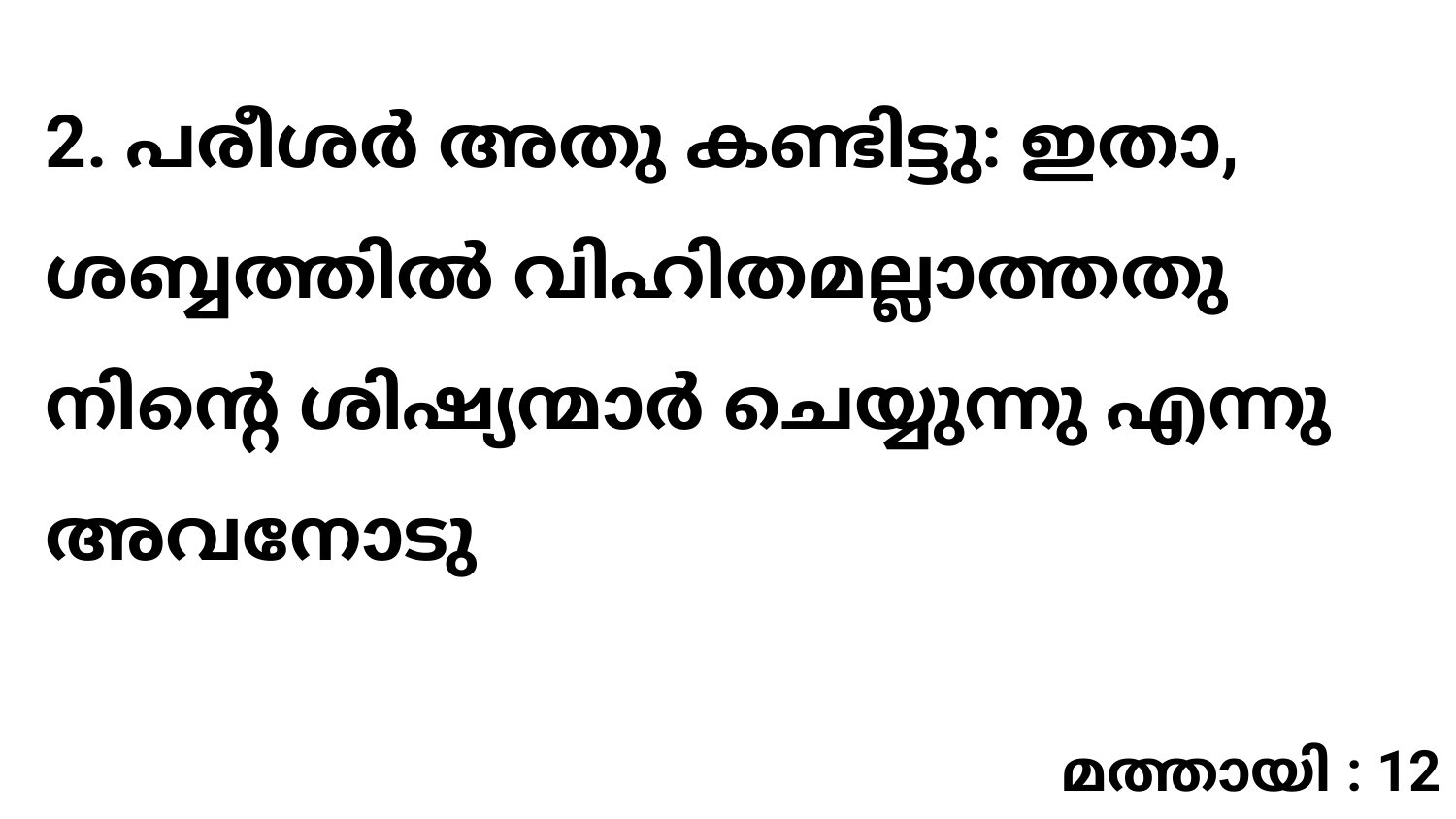

2. പരീശർ അതു കണ്ടിട്ടു: ഇതാ, ശബ്ബത്തിൽ വിഹിതമല്ലാത്തതു നിന്റെ ശിഷ്യന്മാർ ചെയ്യുന്നു എന്നു അവനോടു
മത്തായി : 12